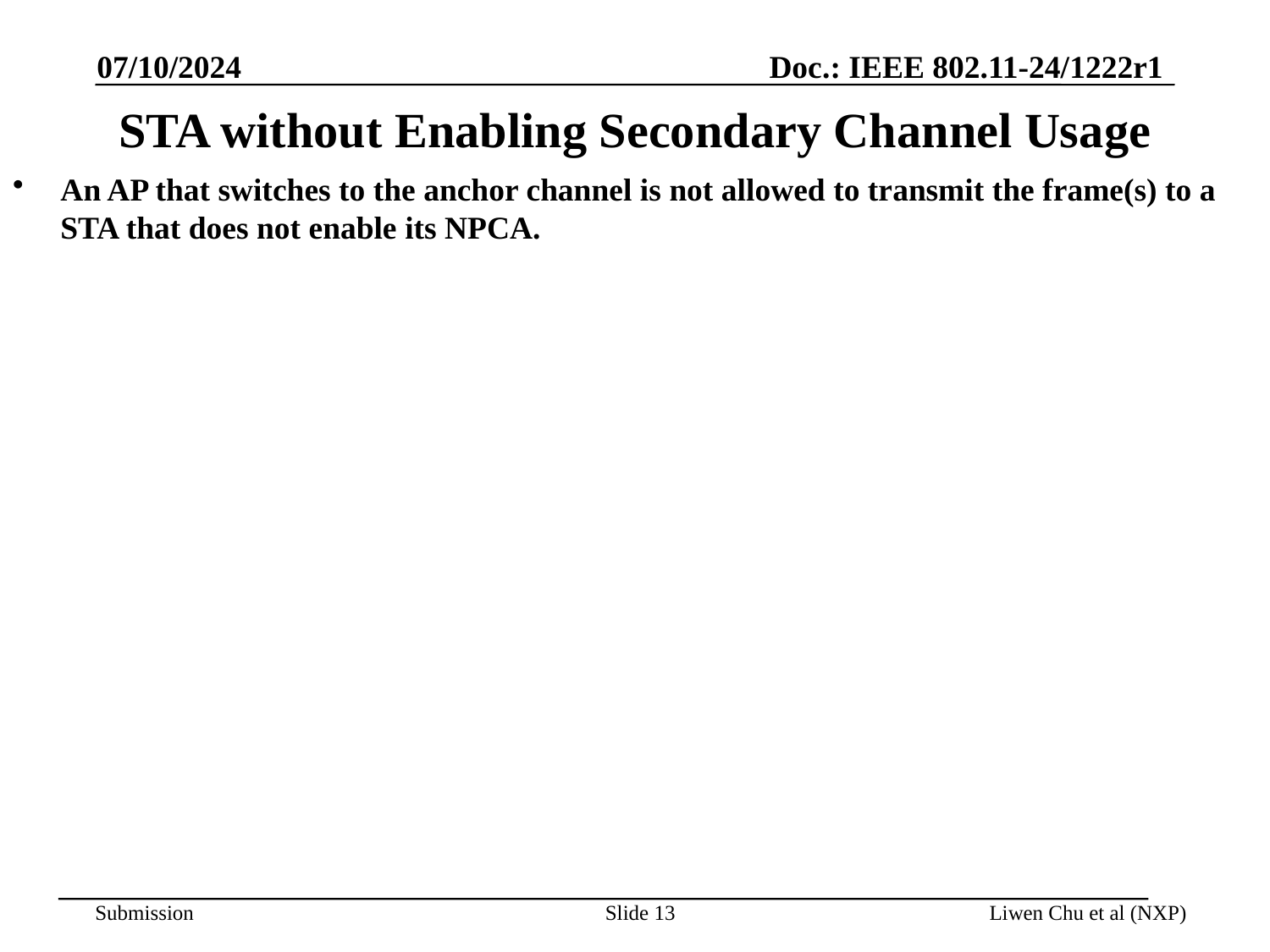

07/10/2024
# STA without Enabling Secondary Channel Usage
An AP that switches to the anchor channel is not allowed to transmit the frame(s) to a STA that does not enable its NPCA.

Slide 13
Liwen Chu et al (NXP)